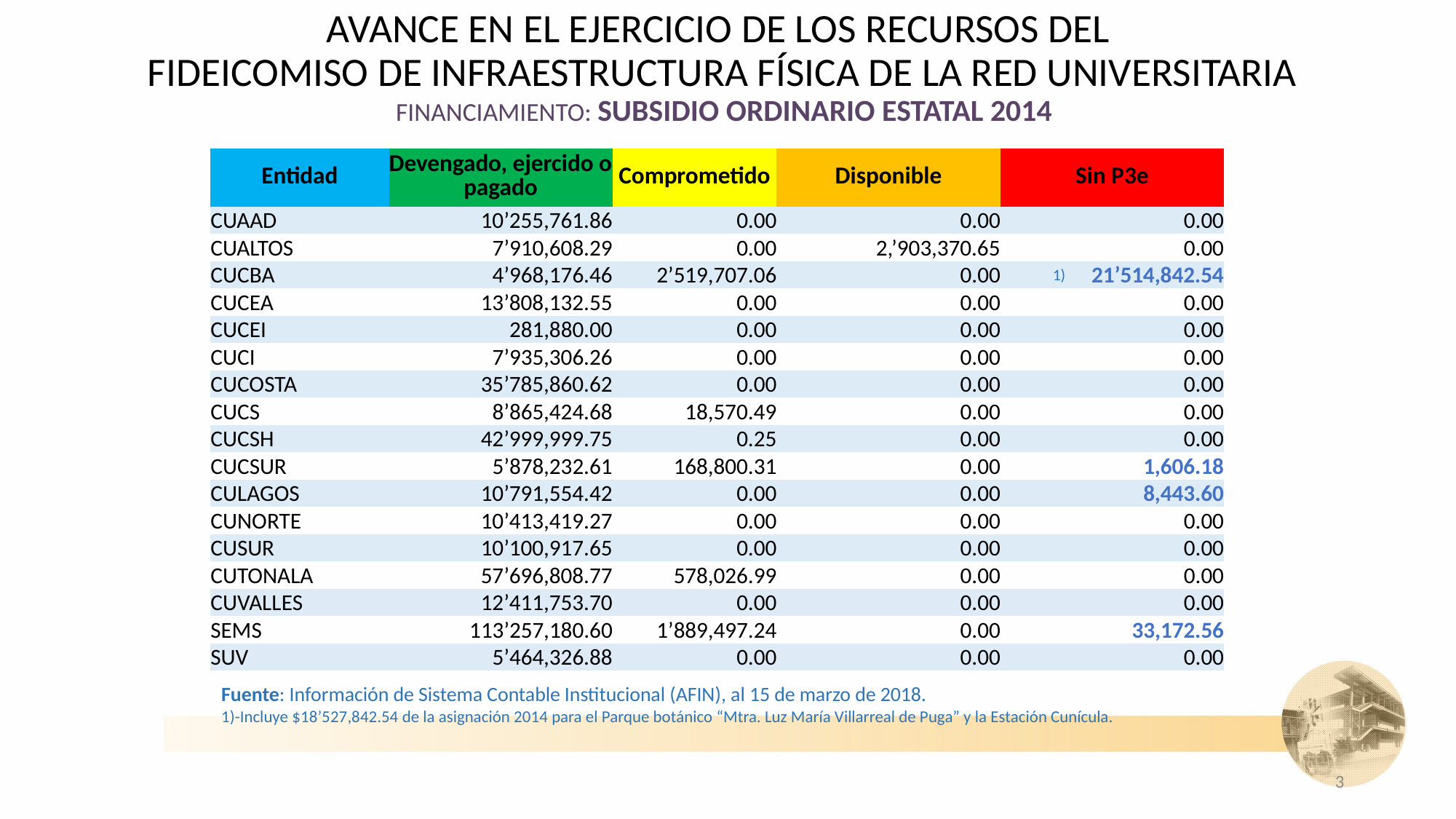

# Avance en el Ejercicio de los Recursos del Fideicomiso de Infraestructura Física de la Red Universitaria Financiamiento: Subsidio Ordinario Estatal 2014
| Entidad | Devengado, ejercido o pagado | Comprometido | Disponible | Sin P3e |
| --- | --- | --- | --- | --- |
| CUAAD | 10’255,761.86 | 0.00 | 0.00 | 0.00 |
| CUALTOS | 7’910,608.29 | 0.00 | 2,’903,370.65 | 0.00 |
| CUCBA | 4’968,176.46 | 2’519,707.06 | 0.00 | 21’514,842.54 |
| CUCEA | 13’808,132.55 | 0.00 | 0.00 | 0.00 |
| CUCEI | 281,880.00 | 0.00 | 0.00 | 0.00 |
| CUCI | 7’935,306.26 | 0.00 | 0.00 | 0.00 |
| CUCOSTA | 35’785,860.62 | 0.00 | 0.00 | 0.00 |
| CUCS | 8’865,424.68 | 18,570.49 | 0.00 | 0.00 |
| CUCSH | 42’999,999.75 | 0.25 | 0.00 | 0.00 |
| CUCSUR | 5’878,232.61 | 168,800.31 | 0.00 | 1,606.18 |
| CULAGOS | 10’791,554.42 | 0.00 | 0.00 | 8,443.60 |
| CUNORTE | 10’413,419.27 | 0.00 | 0.00 | 0.00 |
| CUSUR | 10’100,917.65 | 0.00 | 0.00 | 0.00 |
| CUTONALA | 57’696,808.77 | 578,026.99 | 0.00 | 0.00 |
| CUVALLES | 12’411,753.70 | 0.00 | 0.00 | 0.00 |
| SEMS | 113’257,180.60 | 1’889,497.24 | 0.00 | 33,172.56 |
| SUV | 5’464,326.88 | 0.00 | 0.00 | 0.00 |
1)
Fuente: Información de Sistema Contable Institucional (AFIN), al 15 de marzo de 2018.
1)-Incluye $18’527,842.54 de la asignación 2014 para el Parque botánico “Mtra. Luz María Villarreal de Puga” y la Estación Cunícula.
3